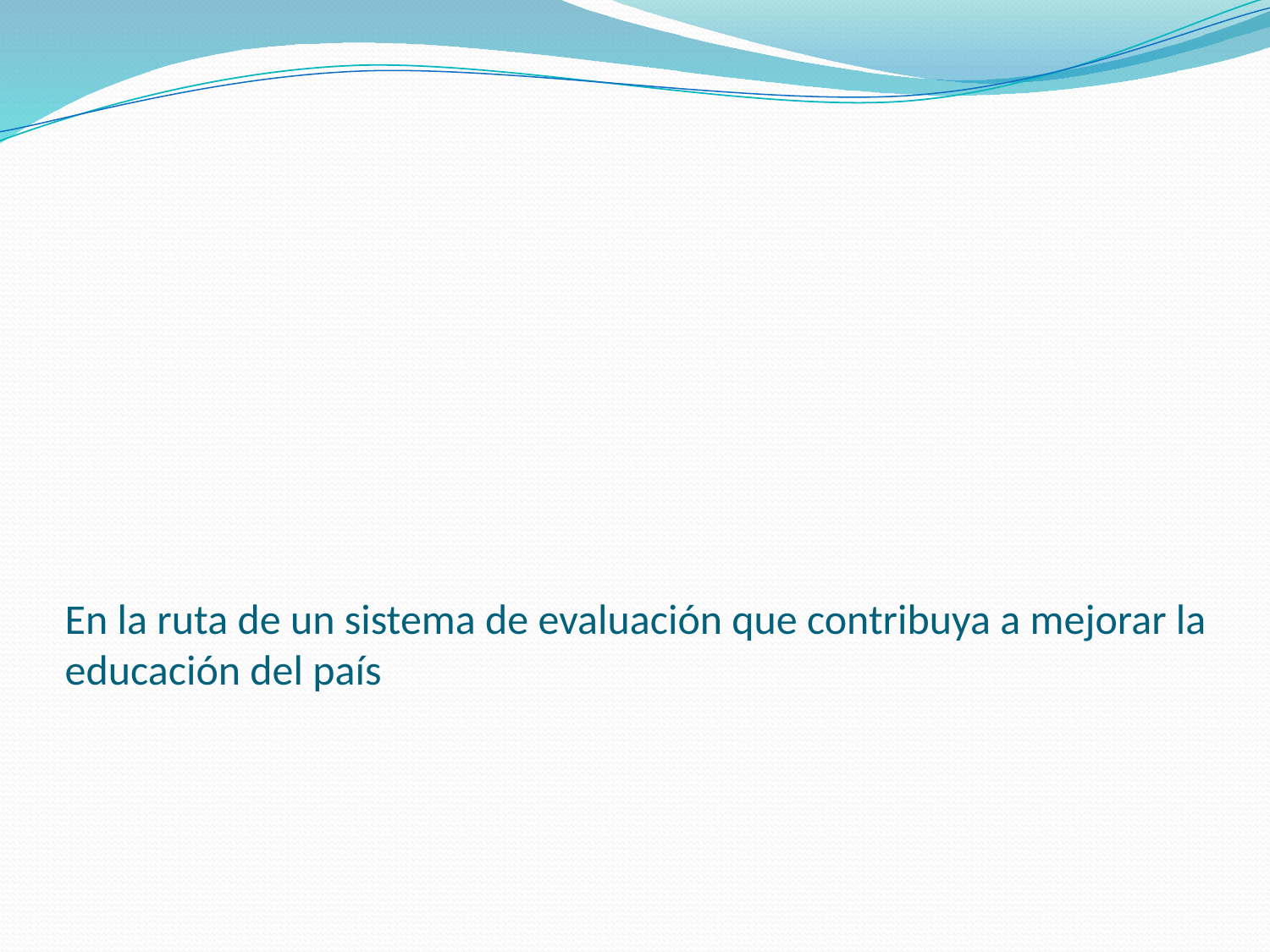

# En la ruta de un sistema de evaluación que contribuya a mejorar la educación del país